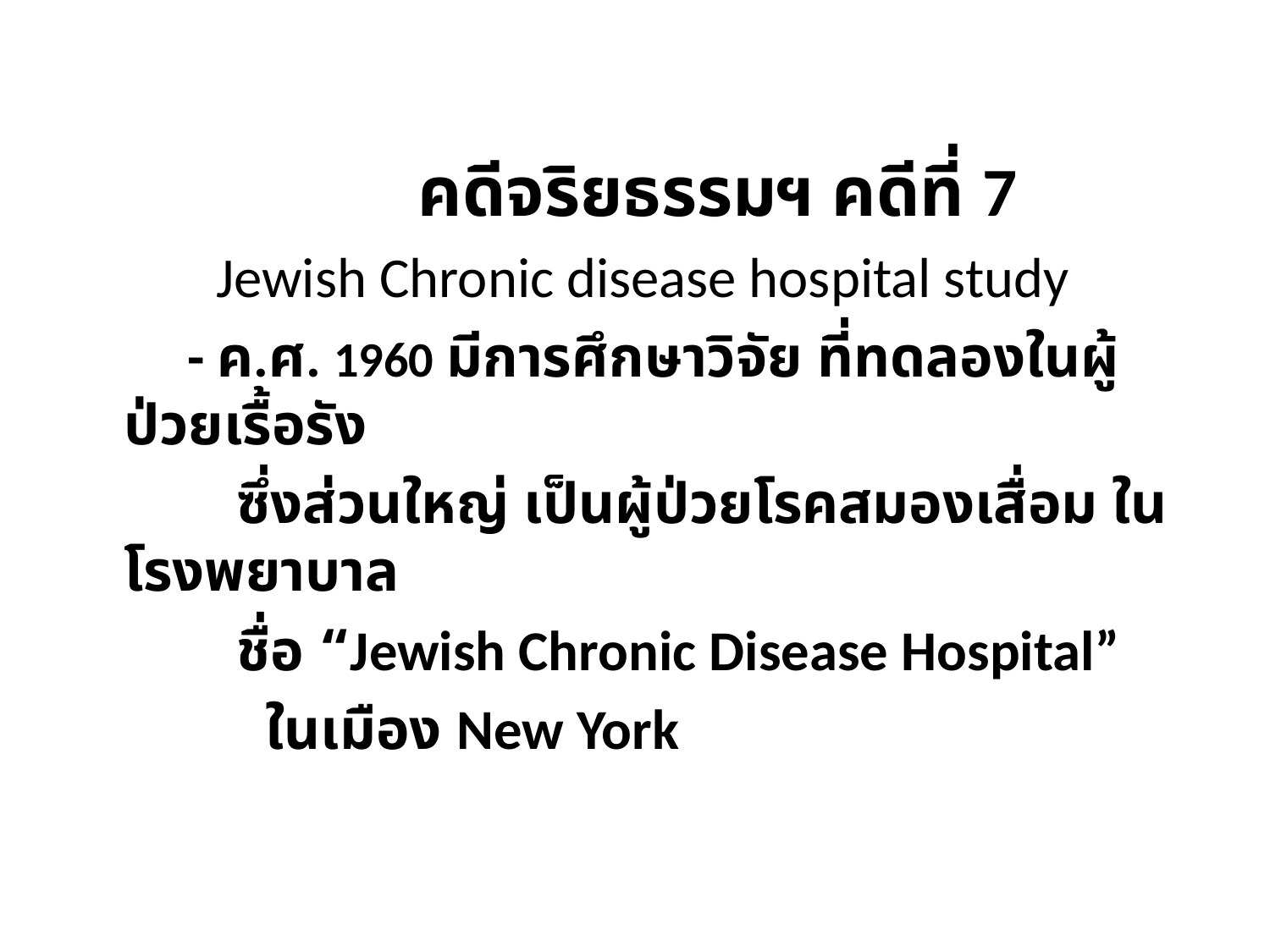

คดีจริยธรรมฯ คดีที่ 7
           Jewish Chronic disease hospital study
	     - ค.ศ. 1960 มีการศึกษาวิจัย ที่ทดลองในผู้ป่วยเรื้อรัง
           ซึ่งส่วนใหญ่ เป็นผู้ป่วยโรคสมองเสื่อม ในโรงพยาบาล
           ชื่อ “Jewish Chronic Disease Hospital”
		 ในเมือง New York